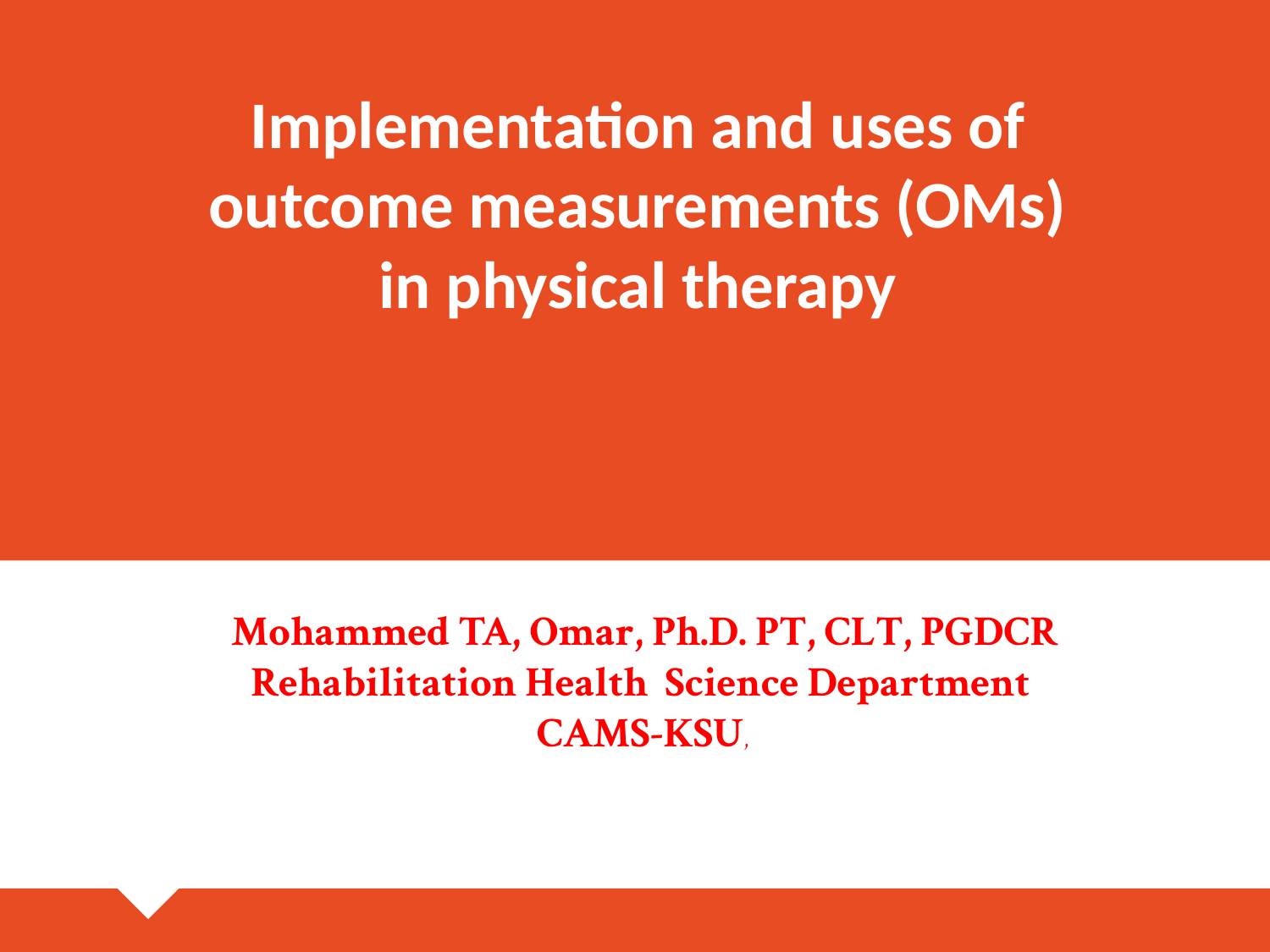

# Implementation and uses of outcome measurements (OMs) in physical therapy
Mohammed TA, Omar, Ph.D. PT, CLT, PGDCR
Rehabilitation Health  Science Department
CAMS-KSU,